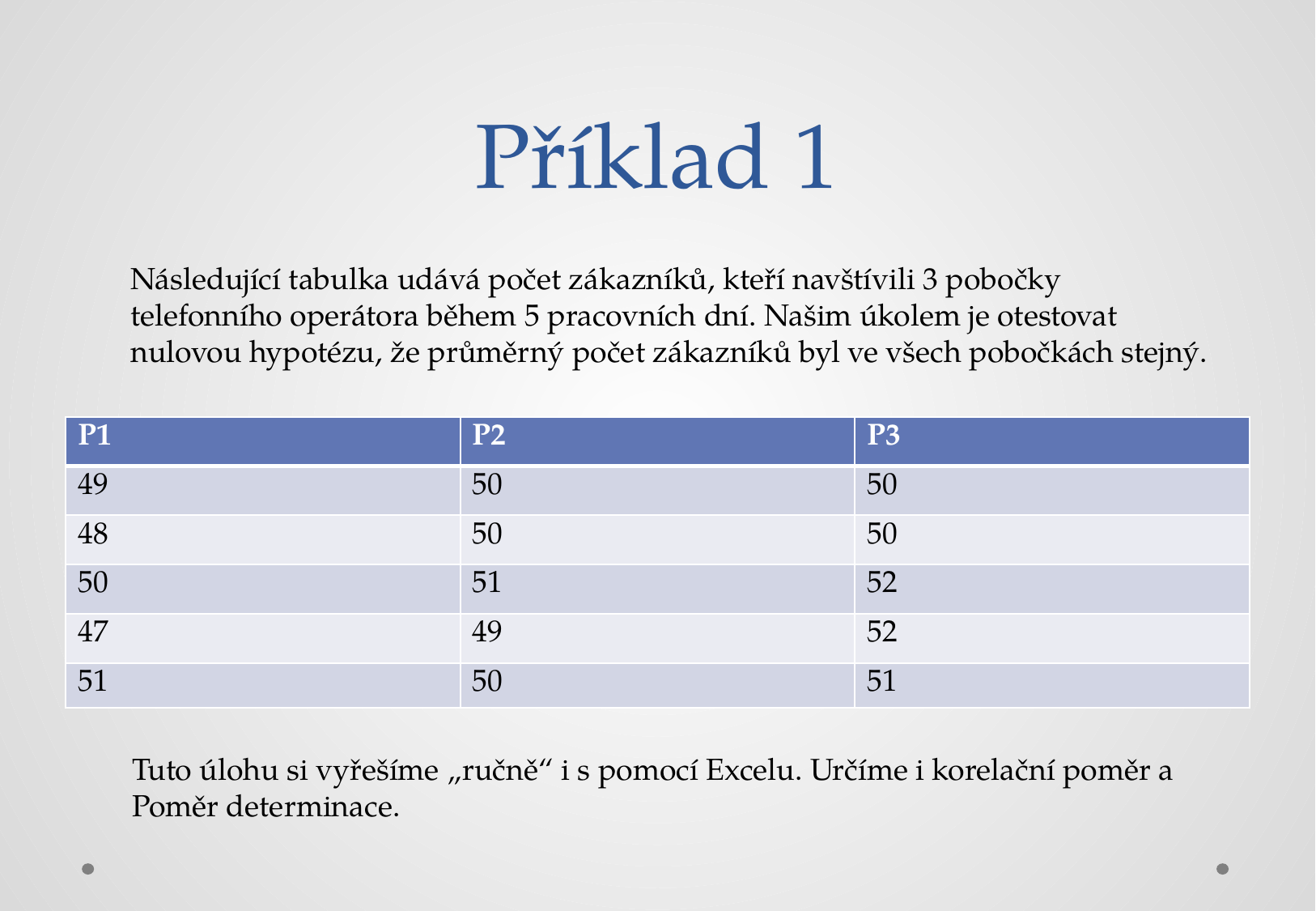

# Příklad 1
Následující tabulka udává počet zákazníků, kteří navštívili 3 pobočky
telefonního operátora během 5 pracovních dní. Našim úkolem je otestovat
nulovou hypotézu, že průměrný počet zákazníků byl ve všech pobočkách stejný.
| P1 | P2 | P3 |
| --- | --- | --- |
| 49 | 50 | 50 |
| 48 | 50 | 50 |
| 50 | 51 | 52 |
| 47 | 49 | 52 |
| 51 | 50 | 51 |
Tuto úlohu si vyřešíme „ručně“ i s pomocí Excelu. Určíme i korelační poměr a
Poměr determinace.